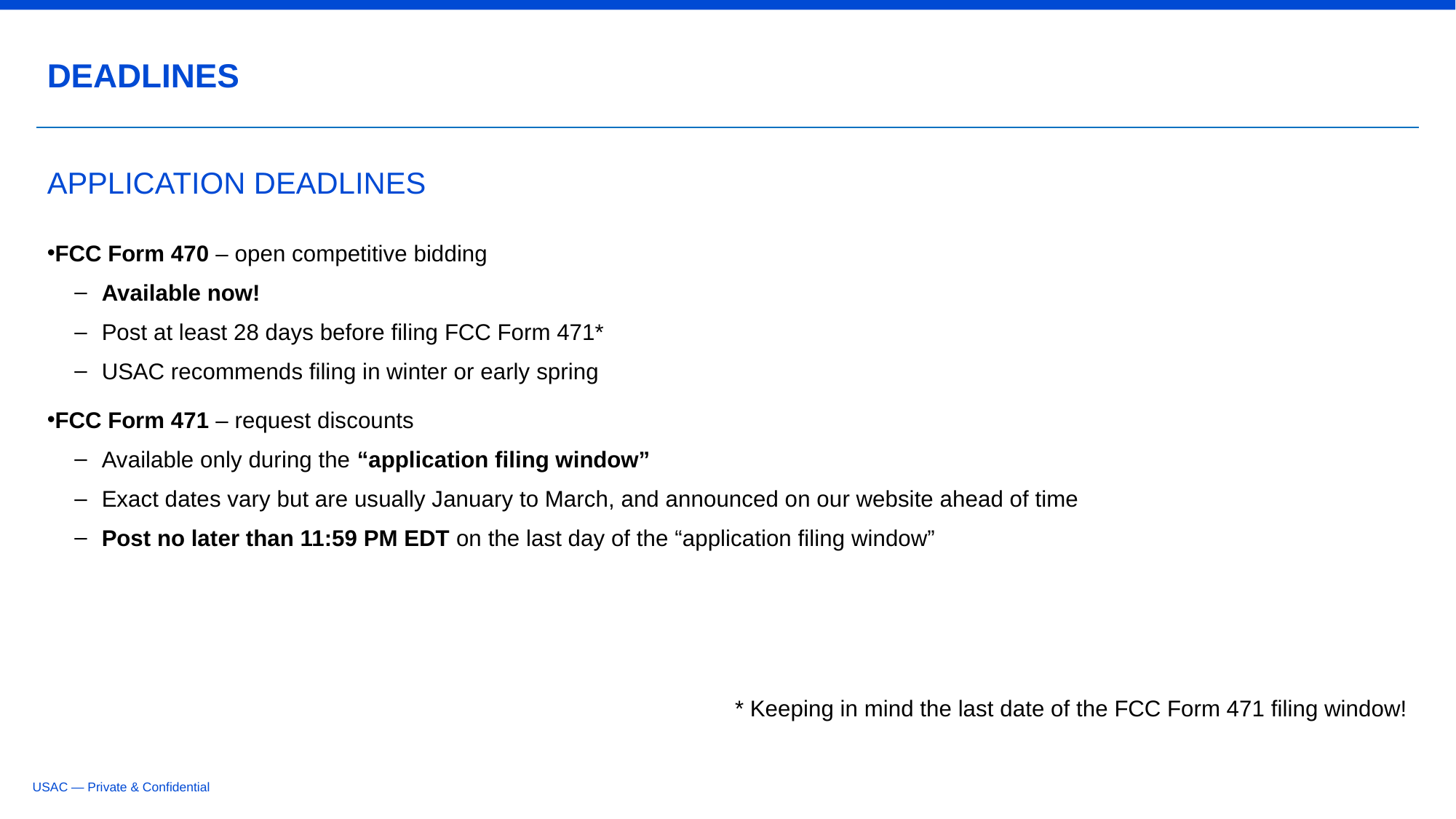

DEADLINES
# APPLICATION DEADLINES
FCC Form 470 – open competitive bidding
Available now!
Post at least 28 days before filing FCC Form 471*
USAC recommends filing in winter or early spring
FCC Form 471 – request discounts
Available only during the “application filing window”
Exact dates vary but are usually January to March, and announced on our website ahead of time
Post no later than 11:59 PM EDT on the last day of the “application filing window”

* Keeping in mind the last date of the FCC Form 471 filing window!